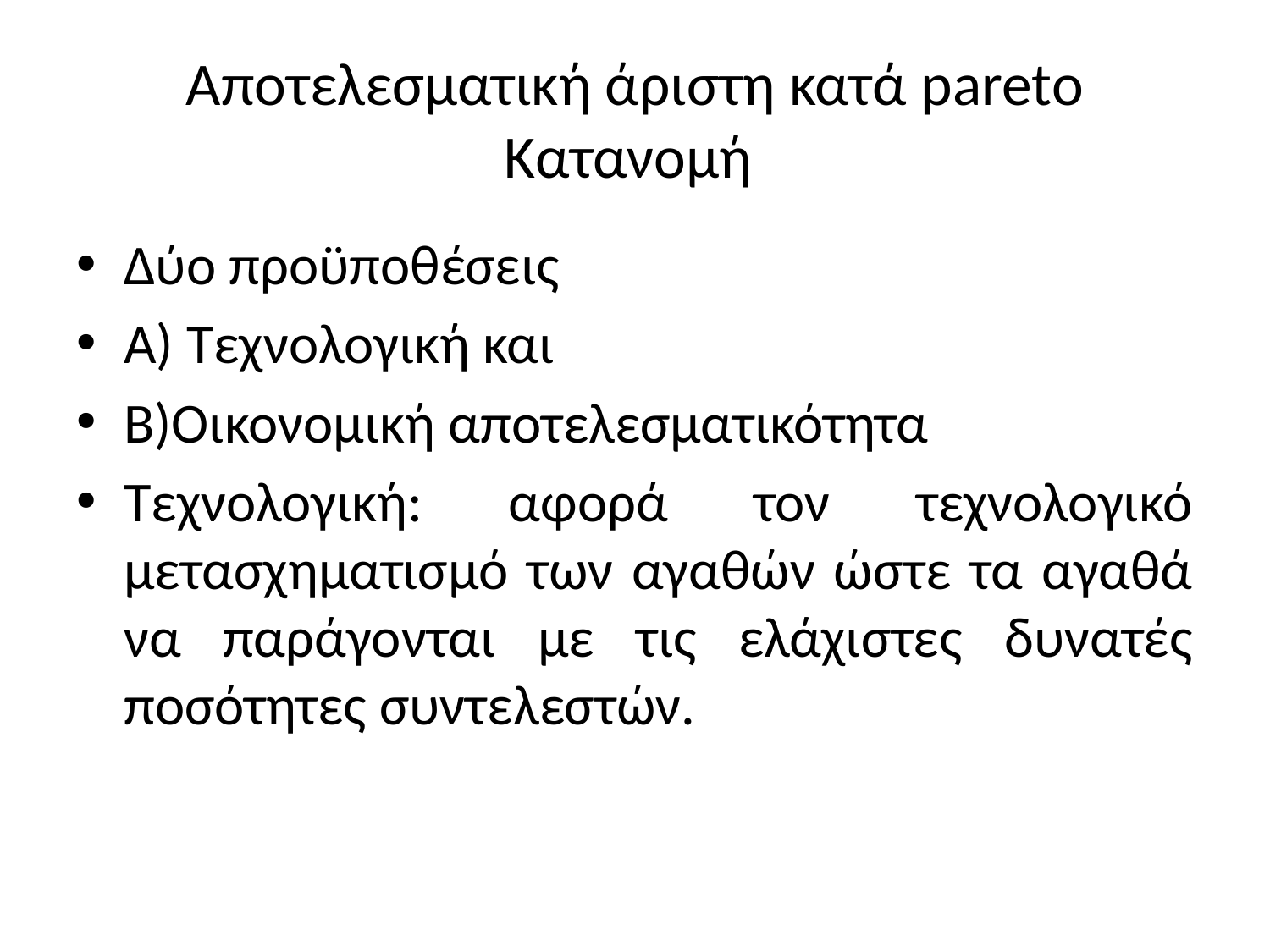

# Αποτελεσματική άριστη κατά pareto Κατανομή
Δύο προϋποθέσεις
Α) Τεχνολογική και
Β)Οικονομική αποτελεσματικότητα
Τεχνολογική: αφορά τον τεχνολογικό μετασχηματισμό των αγαθών ώστε τα αγαθά να παράγονται με τις ελάχιστες δυνατές ποσότητες συντελεστών.